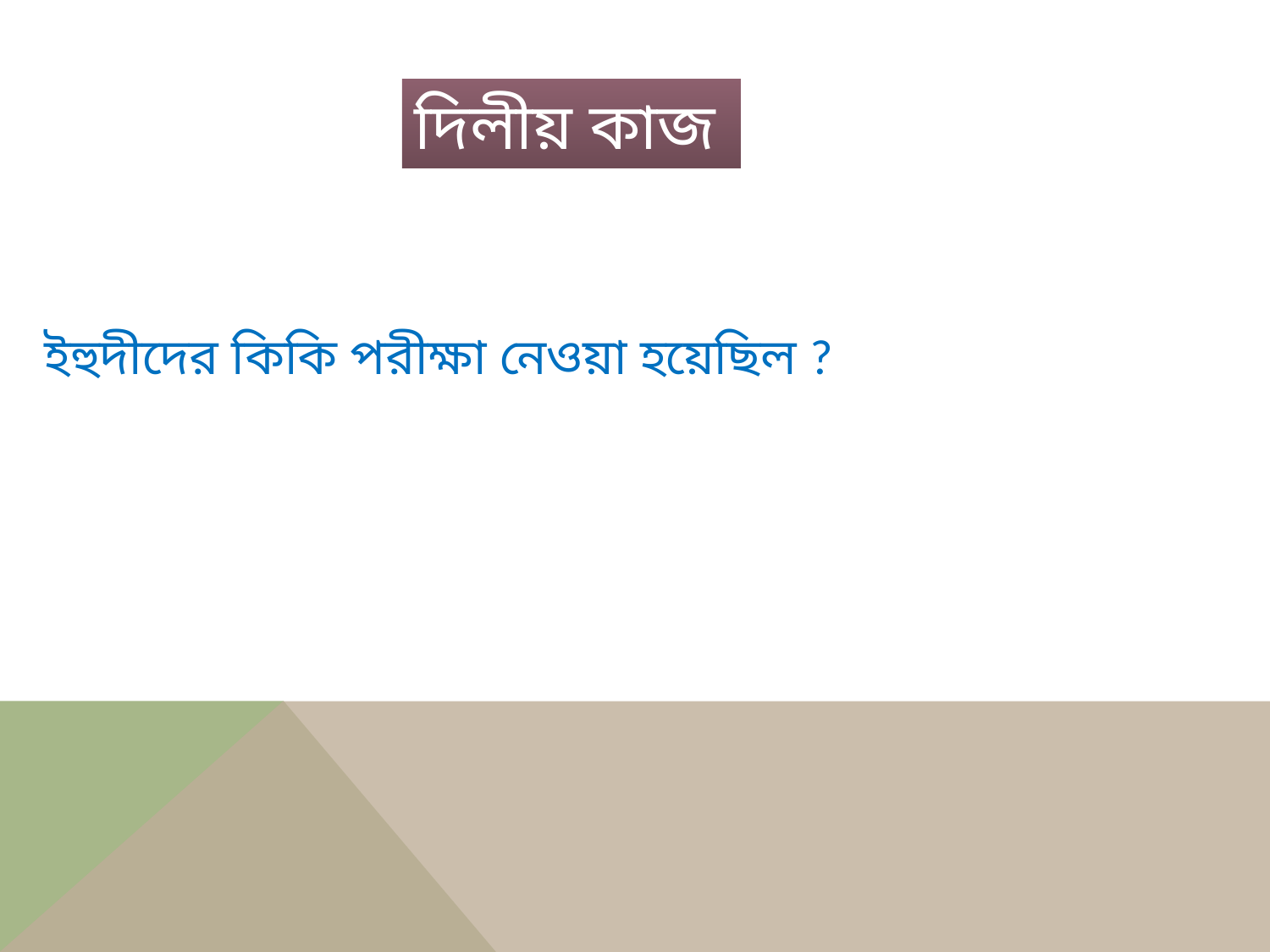

দিলীয় কাজ
ইহুদীদের কিকি পরীক্ষা নেওয়া হয়েছিল ?